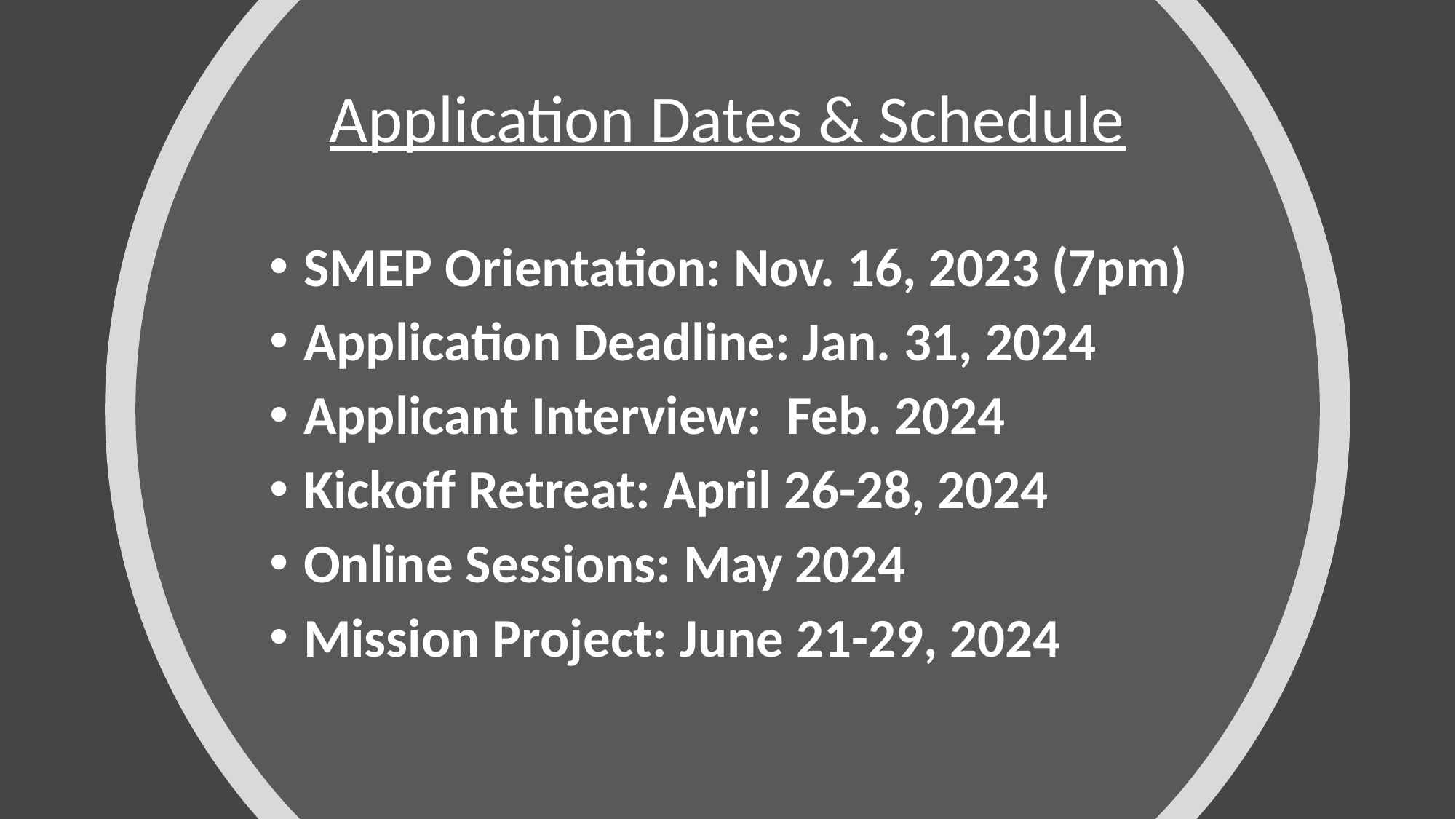

# Application Dates & Schedule
SMEP Orientation: Nov. 16, 2023 (7pm)
Application Deadline: Jan. 31, 2024
Applicant Interview:  Feb. 2024
Kickoff Retreat: April 26-28, 2024
Online Sessions: May 2024
Mission Project: June 21-29, 2024